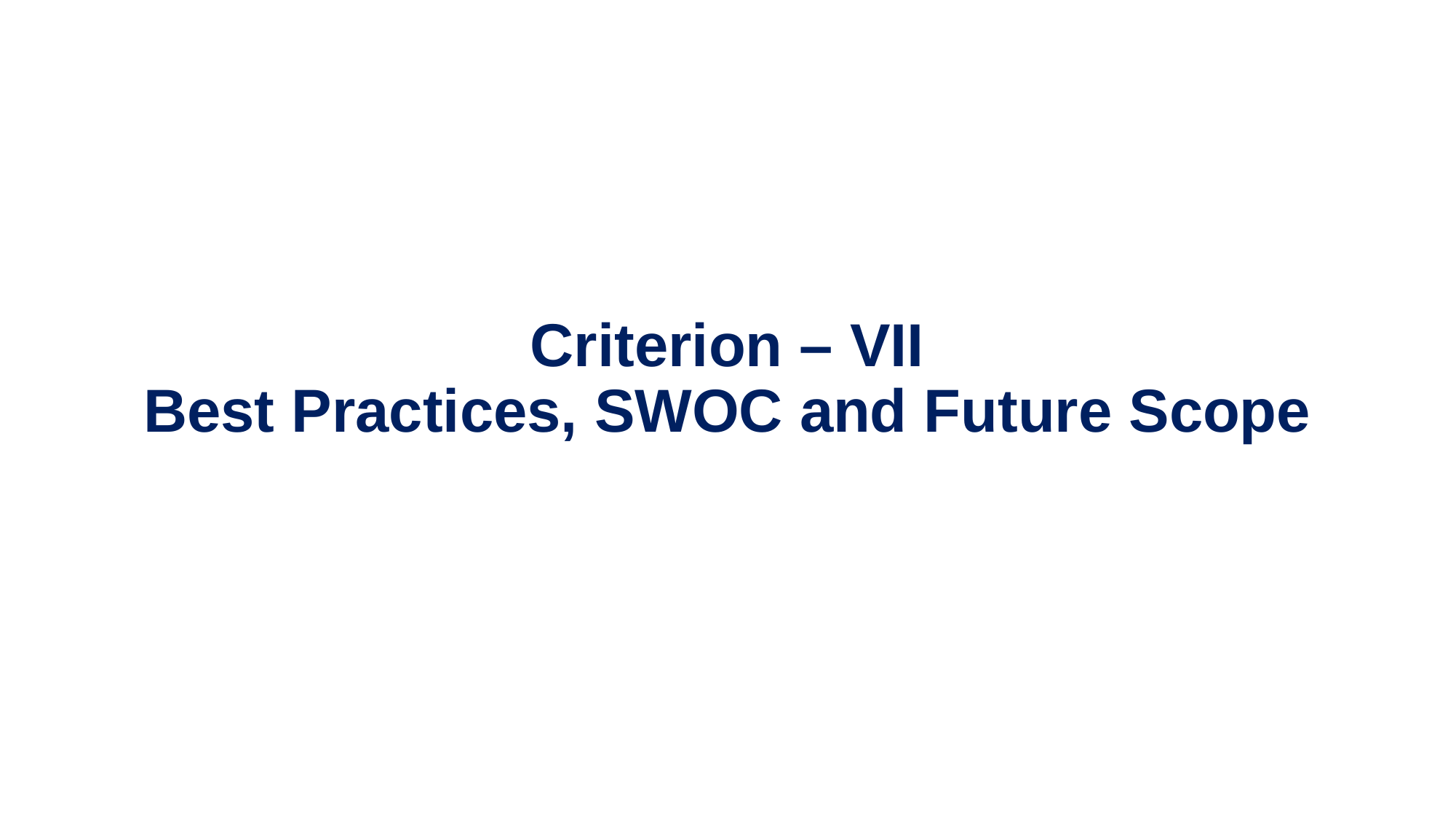

Criterion – VII
Best Practices, SWOC and Future Scope